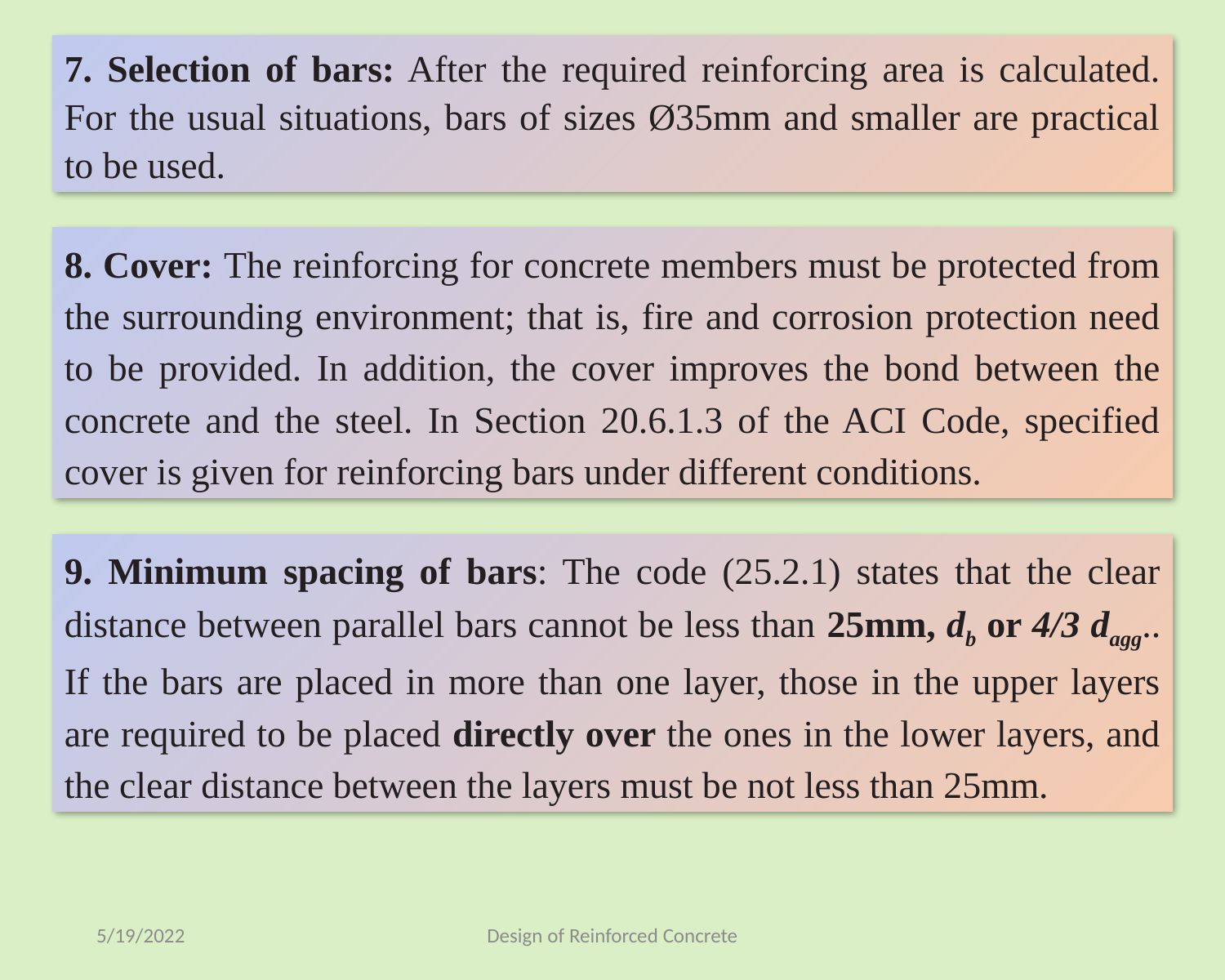

7. Selection of bars: After the required reinforcing area is calculated. For the usual situations, bars of sizes Ø35mm and smaller are practical to be used.
8. Cover: The reinforcing for concrete members must be protected from the surrounding environment; that is, fire and corrosion protection need to be provided. In addition, the cover improves the bond between the concrete and the steel. In Section 20.6.1.3 of the ACI Code, specified cover is given for reinforcing bars under different conditions.
9. Minimum spacing of bars: The code (25.2.1) states that the clear distance between parallel bars cannot be less than 25mm, db or 4/3 dagg.. If the bars are placed in more than one layer, those in the upper layers are required to be placed directly over the ones in the lower layers, and the clear distance between the layers must be not less than 25mm.
5/19/2022
Design of Reinforced Concrete